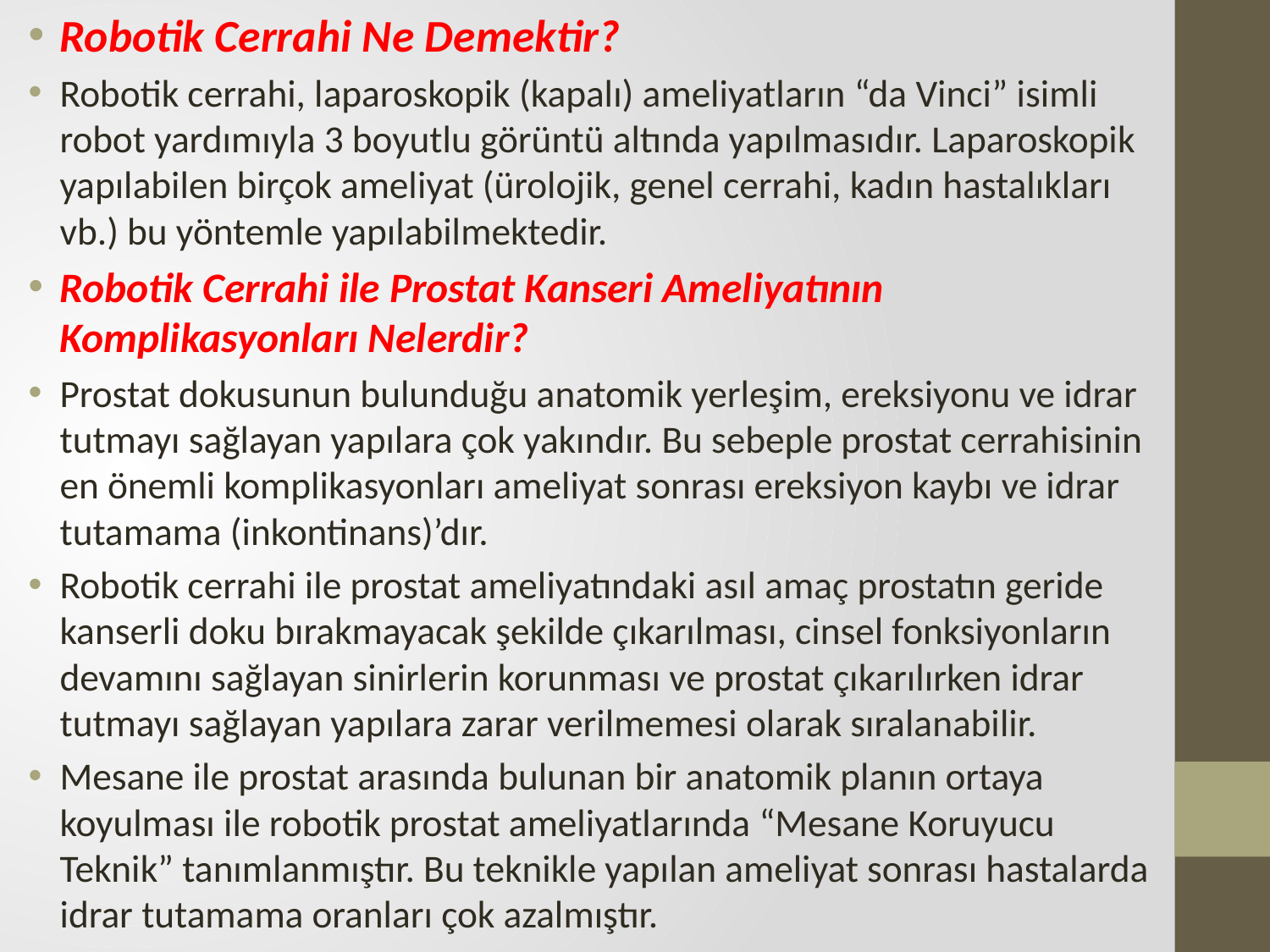

Robotik Cerrahi Ne Demektir?
Robotik cerrahi, laparoskopik (kapalı) ameliyatların “da Vinci” isimli robot yardımıyla 3 boyutlu görüntü altında yapılmasıdır. Laparoskopik yapılabilen birçok ameliyat (ürolojik, genel cerrahi, kadın hastalıkları vb.) bu yöntemle yapılabilmektedir.
Robotik Cerrahi ile Prostat Kanseri Ameliyatının Komplikasyonları Nelerdir?
Prostat dokusunun bulunduğu anatomik yerleşim, ereksiyonu ve idrar tutmayı sağlayan yapılara çok yakındır. Bu sebeple prostat cerrahisinin en önemli komplikasyonları ameliyat sonrası ereksiyon kaybı ve idrar tutamama (inkontinans)’dır.
Robotik cerrahi ile prostat ameliyatındaki asıl amaç prostatın geride kanserli doku bırakmayacak şekilde çıkarılması, cinsel fonksiyonların devamını sağlayan sinirlerin korunması ve prostat çıkarılırken idrar tutmayı sağlayan yapılara zarar verilmemesi olarak sıralanabilir.
Mesane ile prostat arasında bulunan bir anatomik planın ortaya koyulması ile robotik prostat ameliyatlarında “Mesane Koruyucu Teknik” tanımlanmıştır. Bu teknikle yapılan ameliyat sonrası hastalarda idrar tutamama oranları çok azalmıştır.